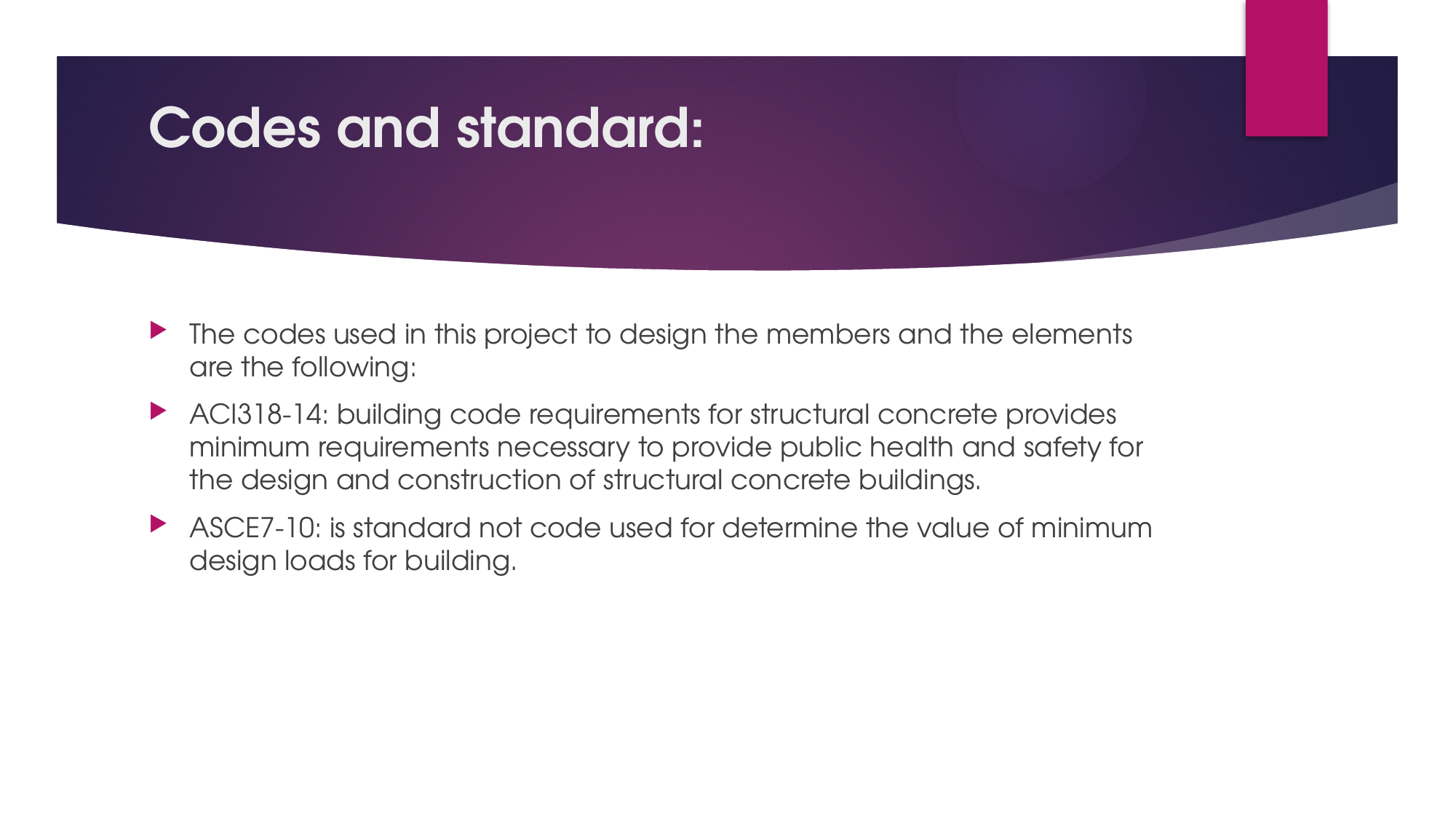

# Codes and standard:
The codes used in this project to design the members and the elements are the following:
ACI318-14: building code requirements for structural concrete provides minimum requirements necessary to provide public health and safety for the design and construction of structural concrete buildings.
ASCE7-10: is standard not code used for determine the value of minimum design loads for building.